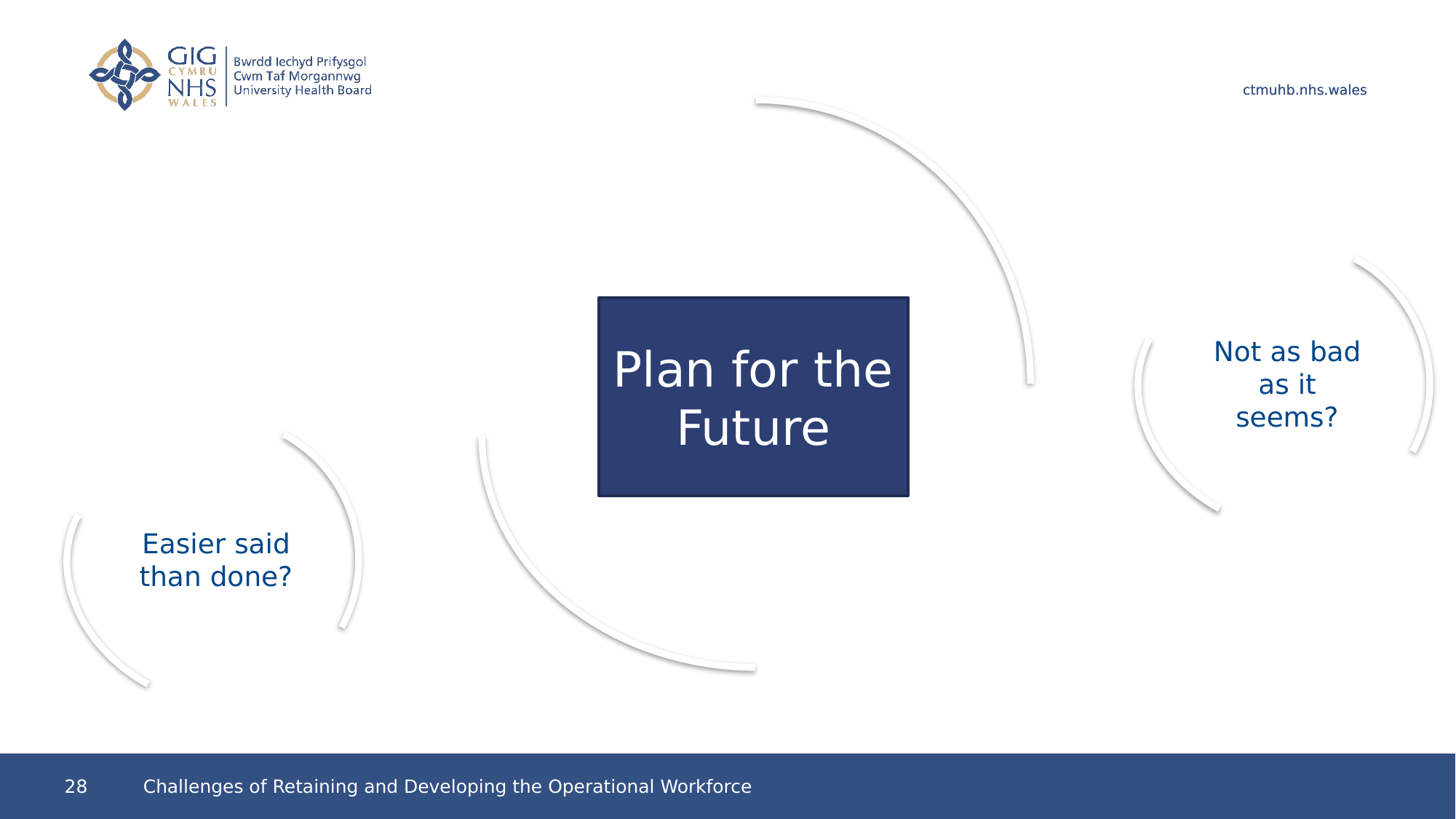

Plan for the Future
Not as bad as it seems?

Easier said than done?
28
Challenges of Retaining and Developing the Operational Workforce